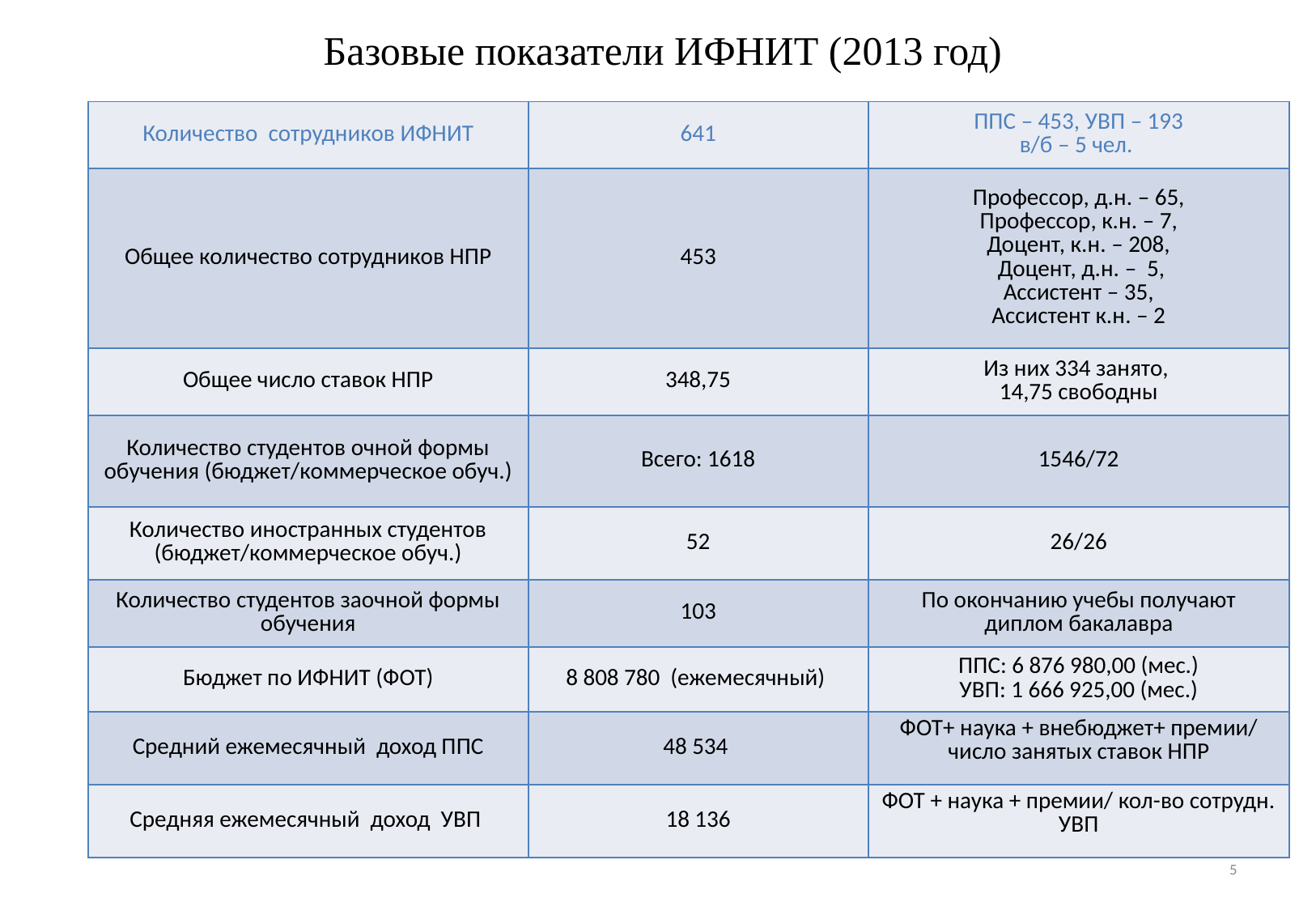

# Базовые показатели ИФНИТ (2013 год)
| Количество сотрудников ИФНИТ | 641 | ППС – 453, УВП – 193 в/б – 5 чел. |
| --- | --- | --- |
| Общее количество сотрудников НПР | 453 | Профессор, д.н. – 65, Профессор, к.н. – 7, Доцент, к.н. – 208, Доцент, д.н. – 5, Ассистент – 35, Ассистент к.н. – 2 |
| Общее число ставок НПР | 348,75 | Из них 334 занято, 14,75 свободны |
| Количество студентов очной формы обучения (бюджет/коммерческое обуч.) | Всего: 1618 | 1546/72 |
| Количество иностранных студентов (бюджет/коммерческое обуч.) | 52 | 26/26 |
| Количество студентов заочной формы обучения | 103 | По окончанию учебы получают диплом бакалавра |
| Бюджет по ИФНИТ (ФОТ) | 8 808 780 (ежемесячный) | ППС: 6 876 980,00 (мес.) УВП: 1 666 925,00 (мес.) |
| Средний ежемесячный доход ППС | 48 534 | ФОТ+ наука + внебюджет+ премии/ число занятых ставок НПР |
| Средняя ежемесячный доход УВП | 18 136 | ФОТ + наука + премии/ кол-во сотрудн. УВП |
5